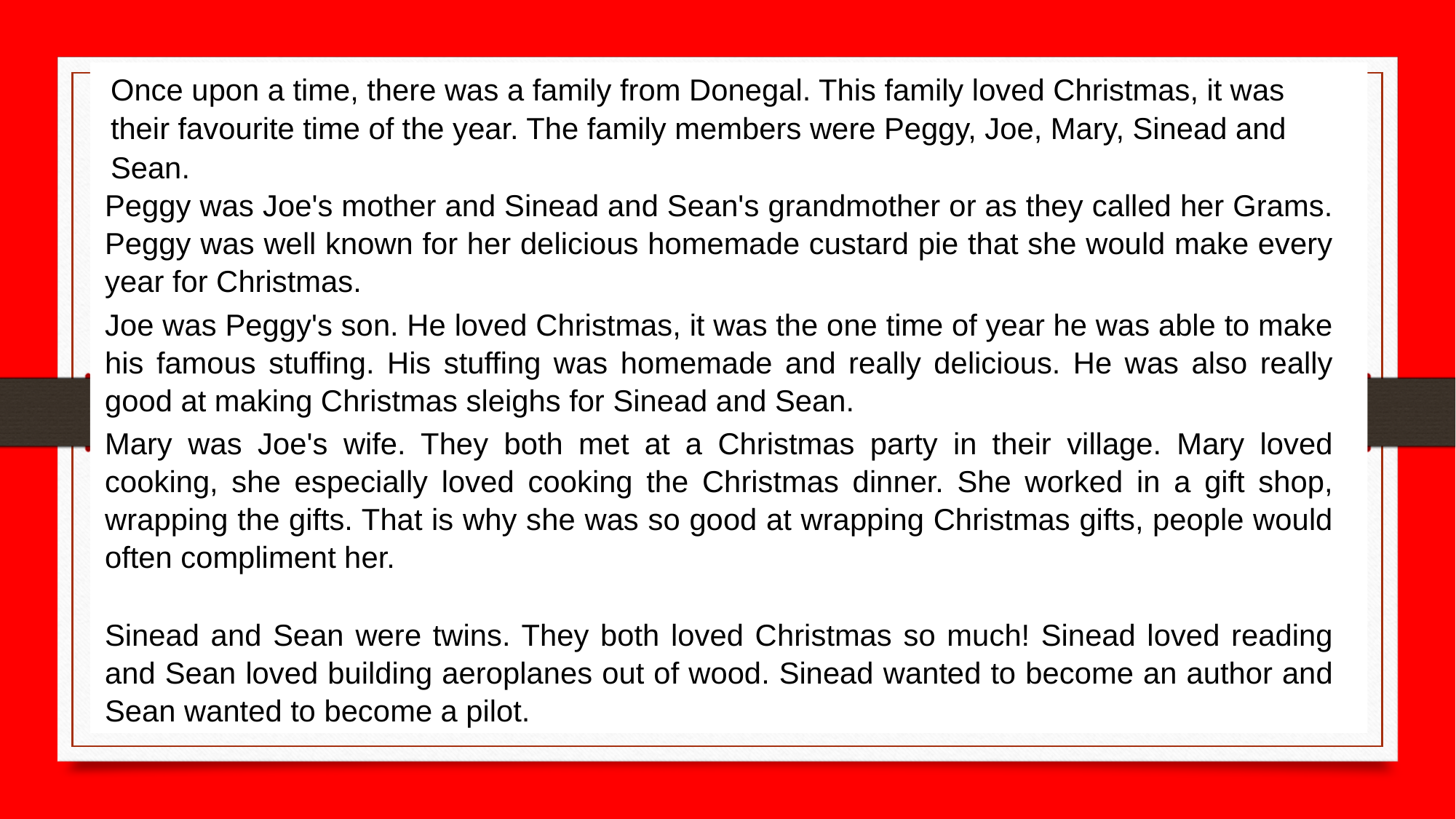

Once upon a time, there was a family from Donegal. This family loved Christmas, it was their favourite time of the year. The family members were Peggy, Joe, Mary, Sinead and Sean.
Peggy was Joe's mother and Sinead and Sean's grandmother or as they called her Grams. Peggy was well known for her delicious homemade custard pie that she would make every year for Christmas.
Joe was Peggy's son. He loved Christmas, it was the one time of year he was able to make his famous stuffing. His stuffing was homemade and really delicious. He was also really good at making Christmas sleighs for Sinead and Sean.
Mary was Joe's wife. They both met at a Christmas party in their village. Mary loved cooking, she especially loved cooking the Christmas dinner. She worked in a gift shop, wrapping the gifts. That is why she was so good at wrapping Christmas gifts, people would often compliment her.

Sinead and Sean were twins. They both loved Christmas so much! Sinead loved reading and Sean loved building aeroplanes out of wood. Sinead wanted to become an author and Sean wanted to become a pilot.